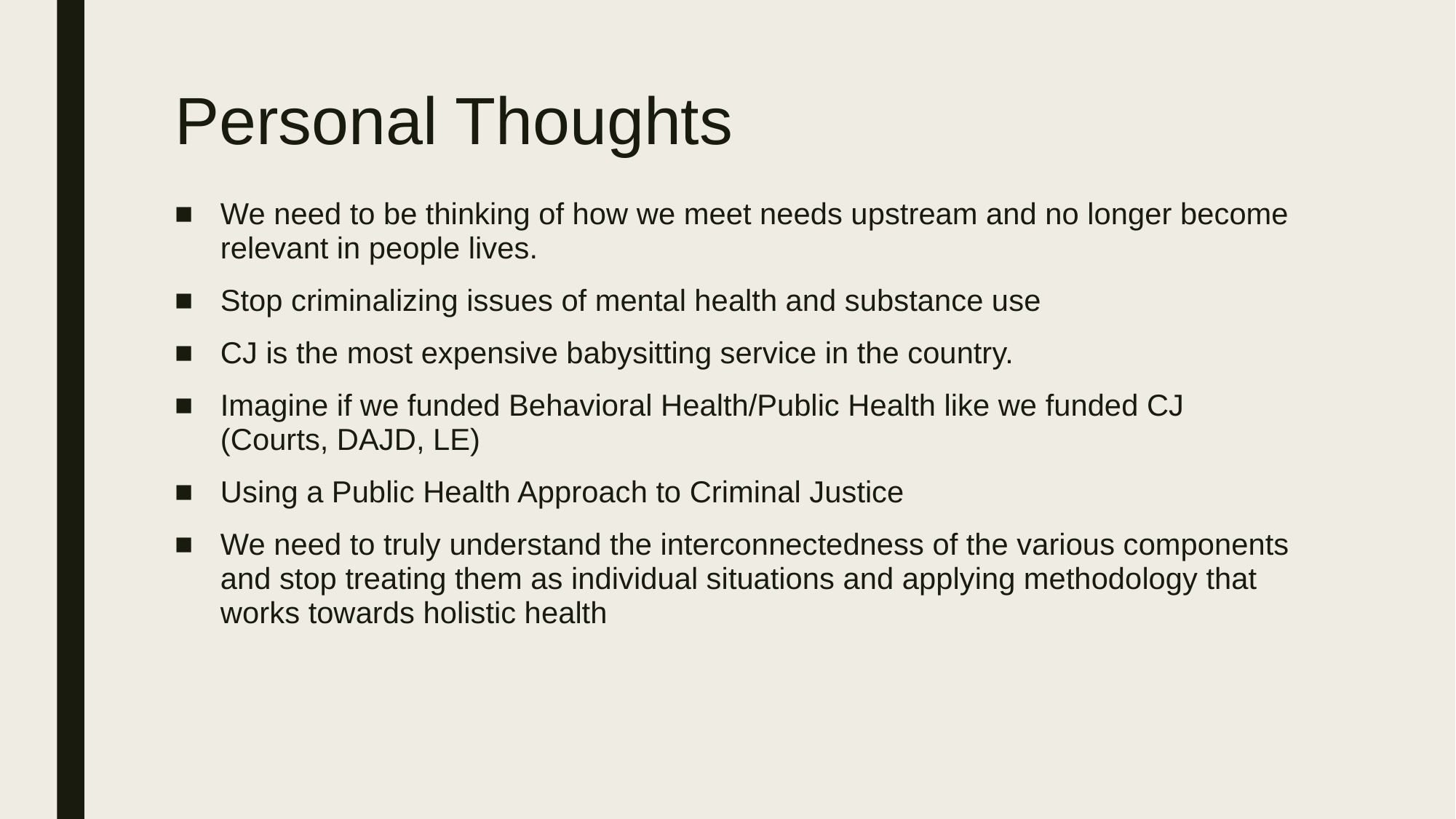

# Personal Thoughts
We need to be thinking of how we meet needs upstream and no longer become relevant in people lives.
Stop criminalizing issues of mental health and substance use
CJ is the most expensive babysitting service in the country.
Imagine if we funded Behavioral Health/Public Health like we funded CJ (Courts, DAJD, LE)
Using a Public Health Approach to Criminal Justice
We need to truly understand the interconnectedness of the various components and stop treating them as individual situations and applying methodology that works towards holistic health